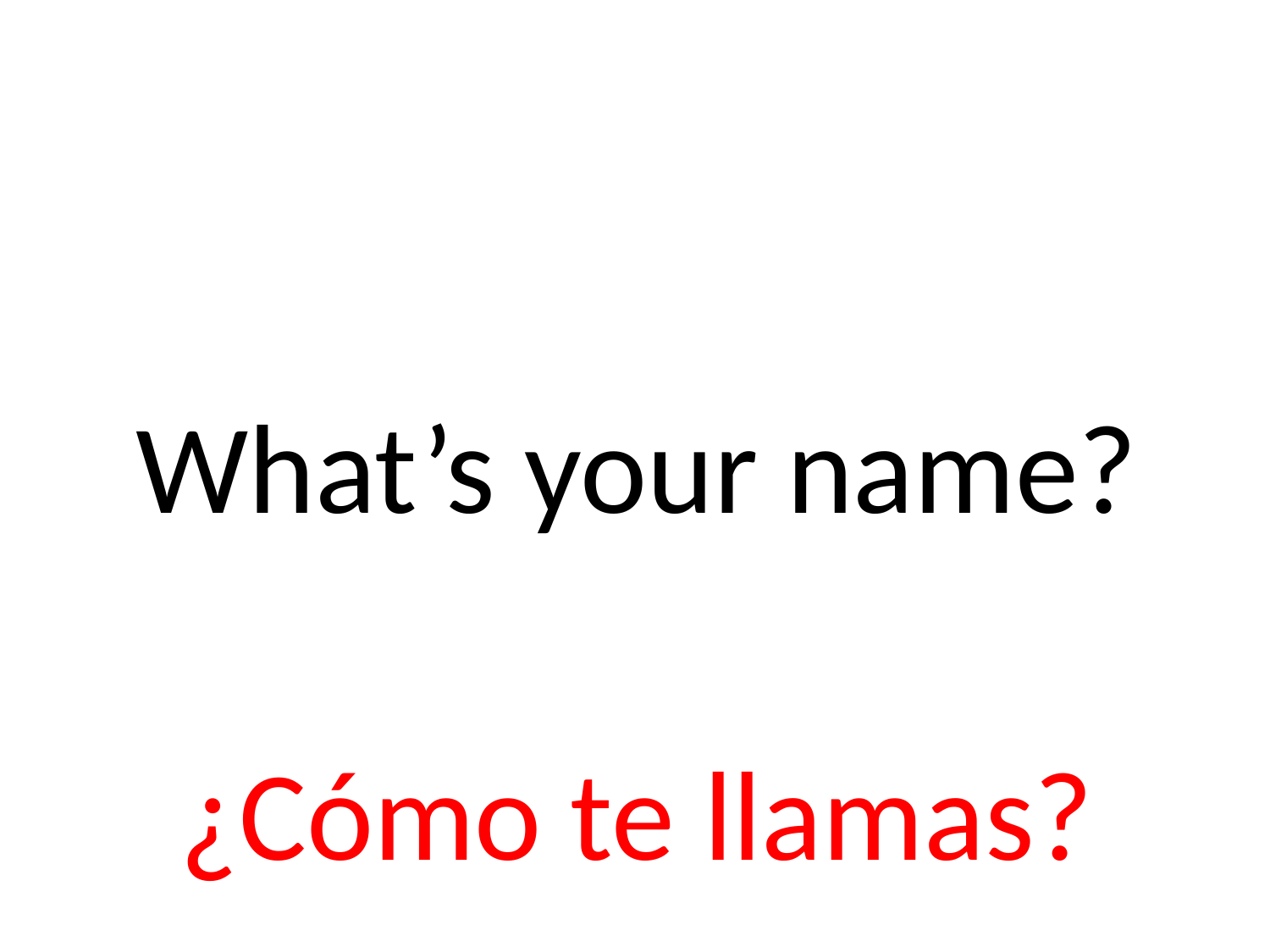

# What’s your name?
¿Cómo te llamas?